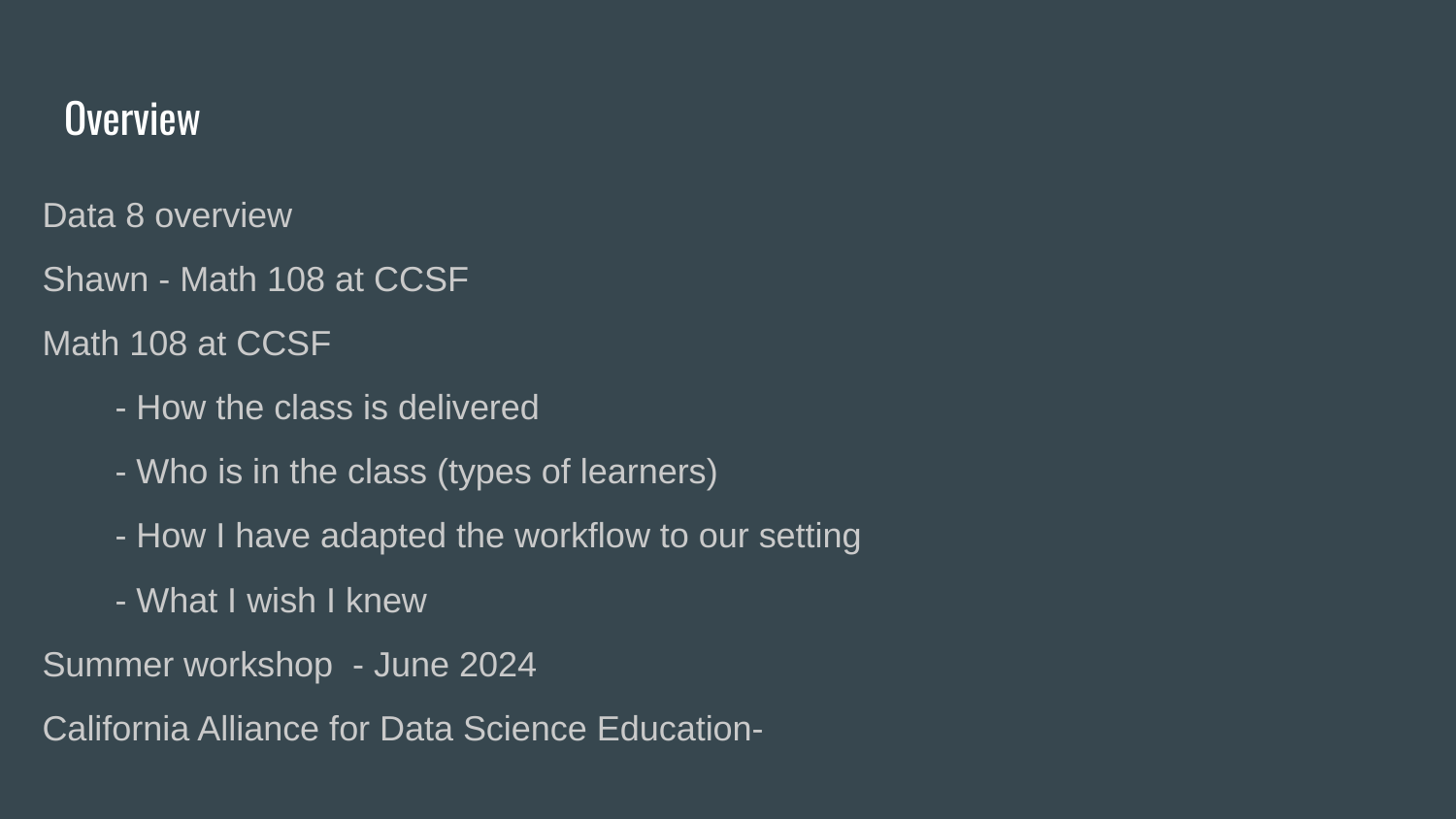

# Overview
Data 8 overview
Shawn - Math 108 at CCSF
Math 108 at CCSF
- How the class is delivered
- Who is in the class (types of learners)
- How I have adapted the workflow to our setting
- What I wish I knew
Summer workshop  - June 2024
California Alliance for Data Science Education-